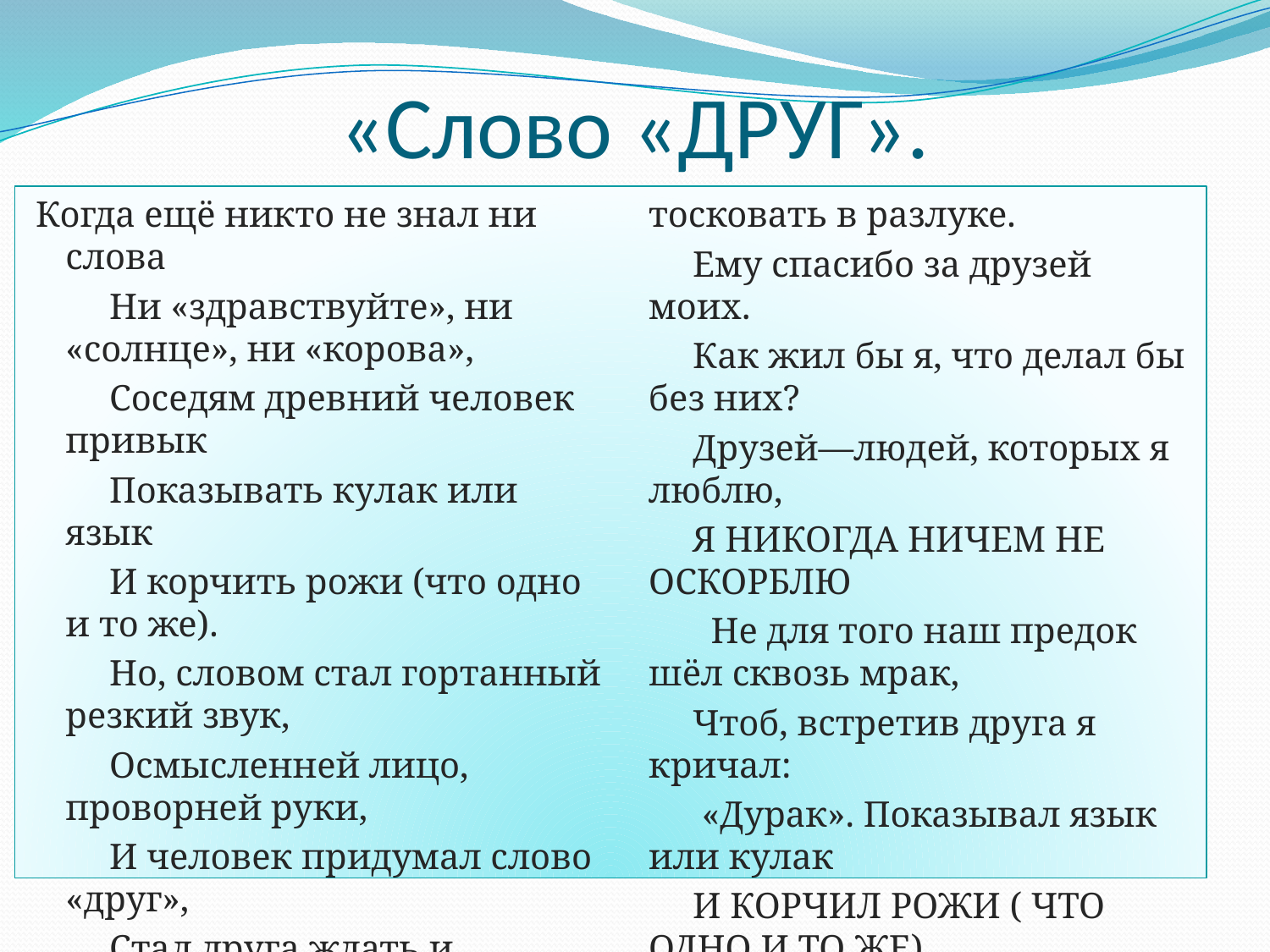

# «Слово «ДРУГ».
 Когда ещё никто не знал ни слова
         Ни «здравствуйте», ни «солнце», ни «корова»,
         Соседям древний человек привык
         Показывать кулак или язык
         И корчить рожи (что одно и то же).
         Но, словом стал гортанный резкий звук,
         Осмысленней лицо, проворней руки,
         И человек придумал слово «друг»,
         Стал друга ждать и тосковать в разлуке.
         Ему спасибо за друзей моих.
         Как жил бы я, что делал бы без них?
         Друзей—людей, которых я люблю,
         Я НИКОГДА НИЧЕМ НЕ ОСКОРБЛЮ
           Не для того наш предок шёл сквозь мрак,
         Чтоб, встретив друга я кричал:
          «Дурак». Показывал язык или кулак
         И КОРЧИЛ РОЖИ ( ЧТО ОДНО И ТО ЖЕ).